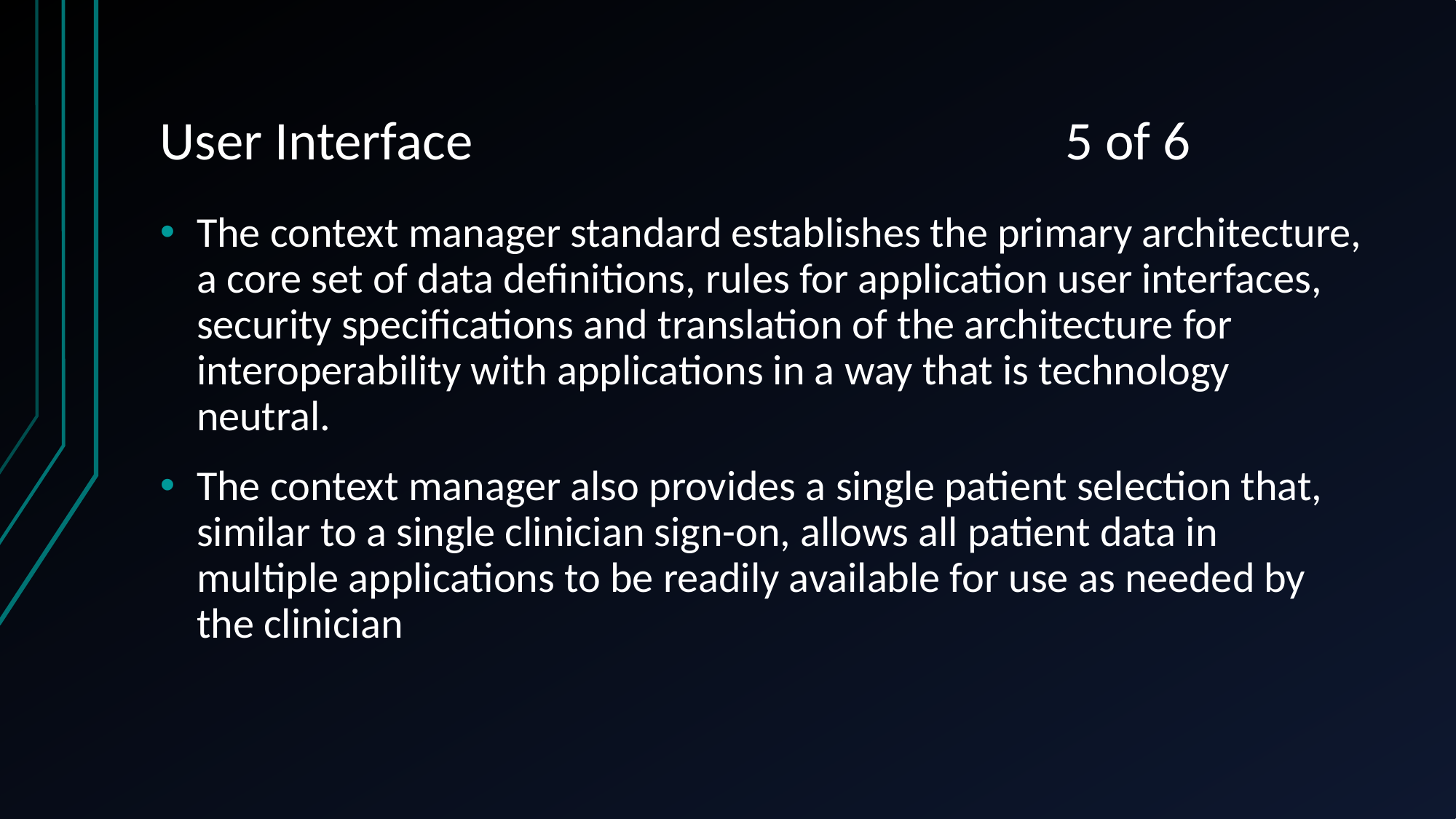

# User Interface                                                5 of 6
The context manager standard establishes the primary architecture, a core set of data definitions, rules for application user interfaces, security specifications and translation of the architecture for interoperability with applications in a way that is technology neutral.
The context manager also provides a single patient selection that, similar to a single clinician sign-on, allows all patient data in multiple applications to be readily available for use as needed by the clinician